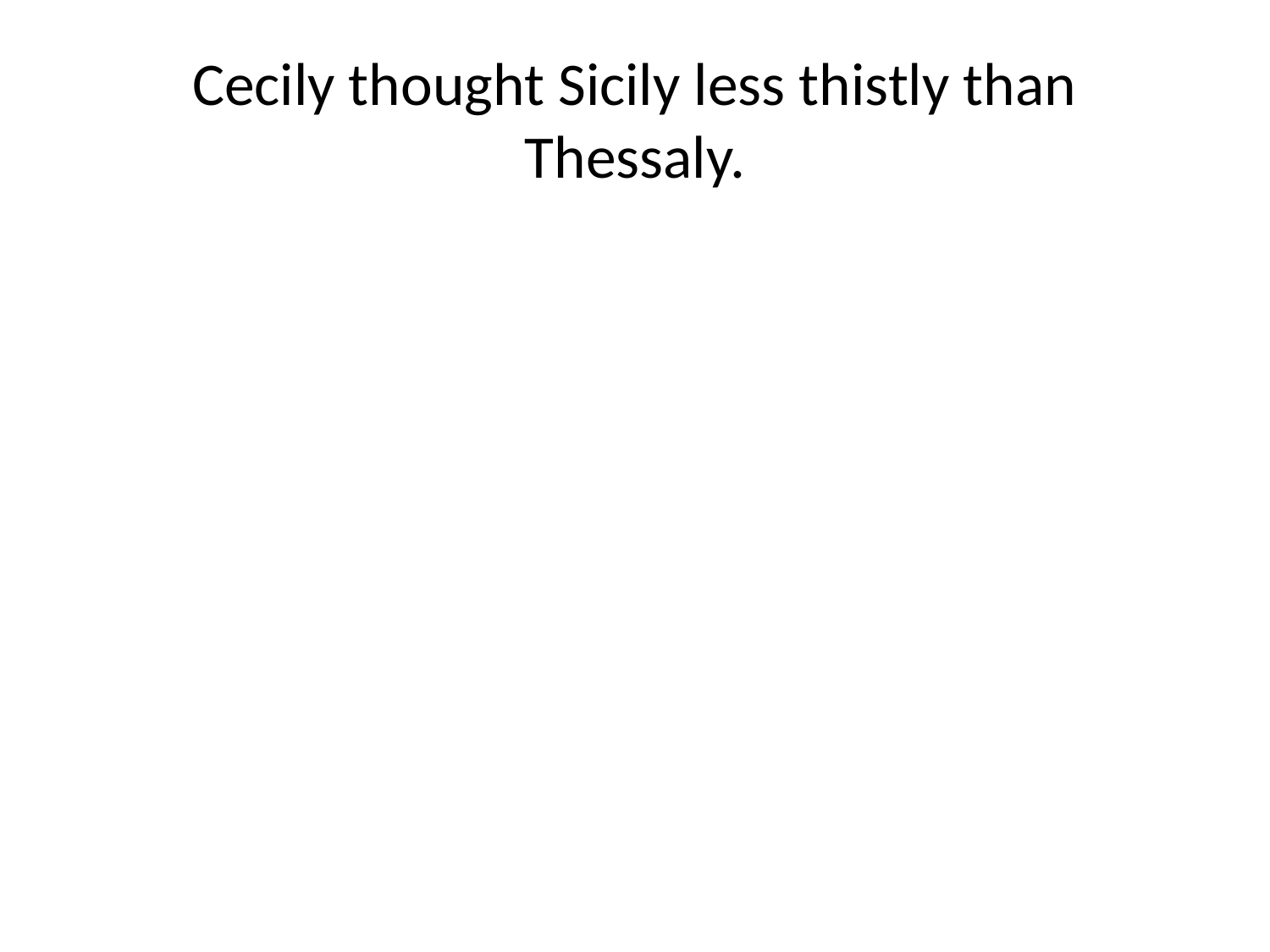

# Cecily thought Sicily less thistly than Thessaly.